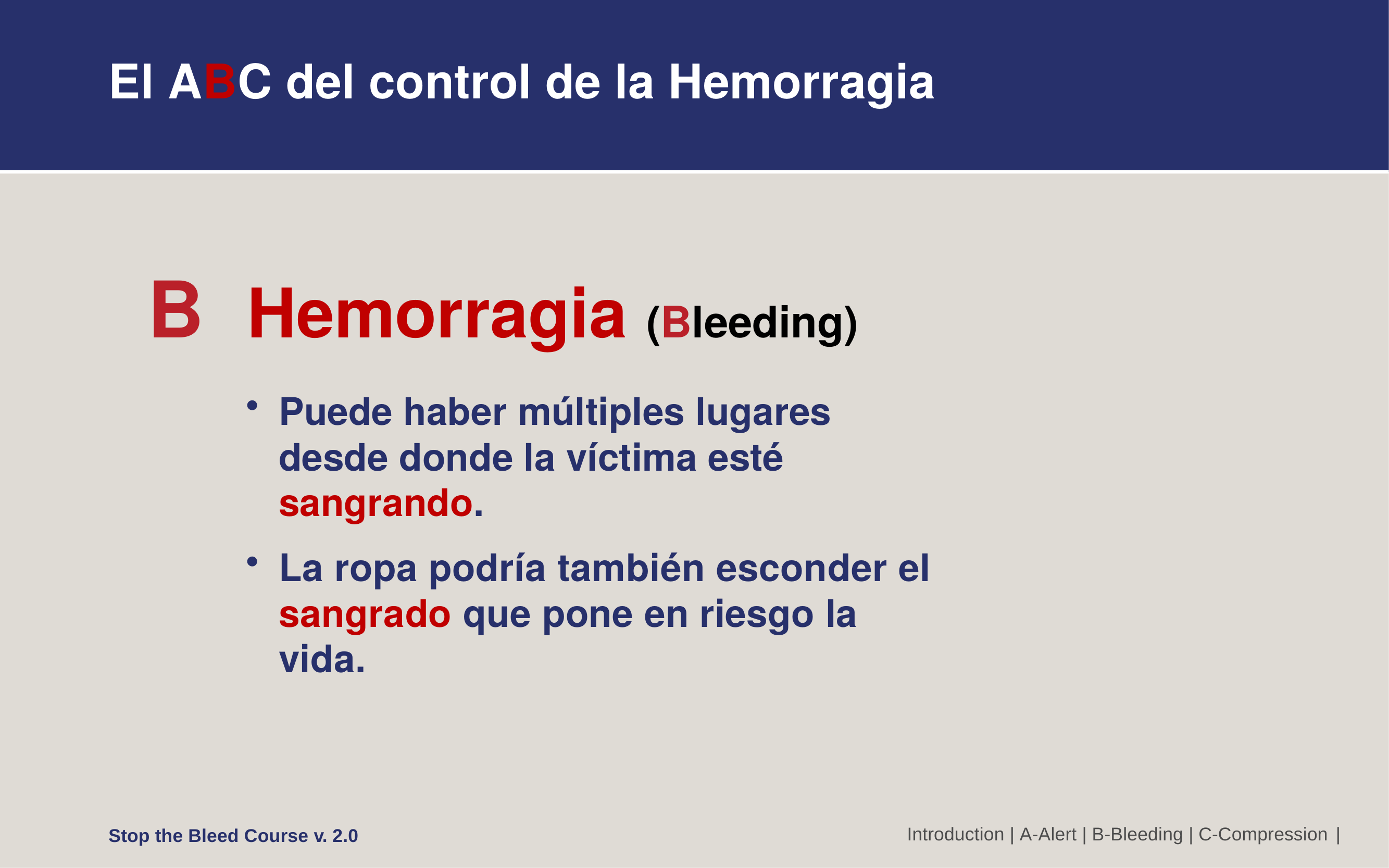

# El ABC del control de la Hemorragia
B	Hemorragia (Bleeding)
Puede haber múltiples lugares desde donde la víctima esté sangrando.
La ropa podría también esconder el sangrado que pone en riesgo la vida.
Stop the Bleed Course v. 2.0
Introduction | A-Alert | B-Bleeding | C-Compression |